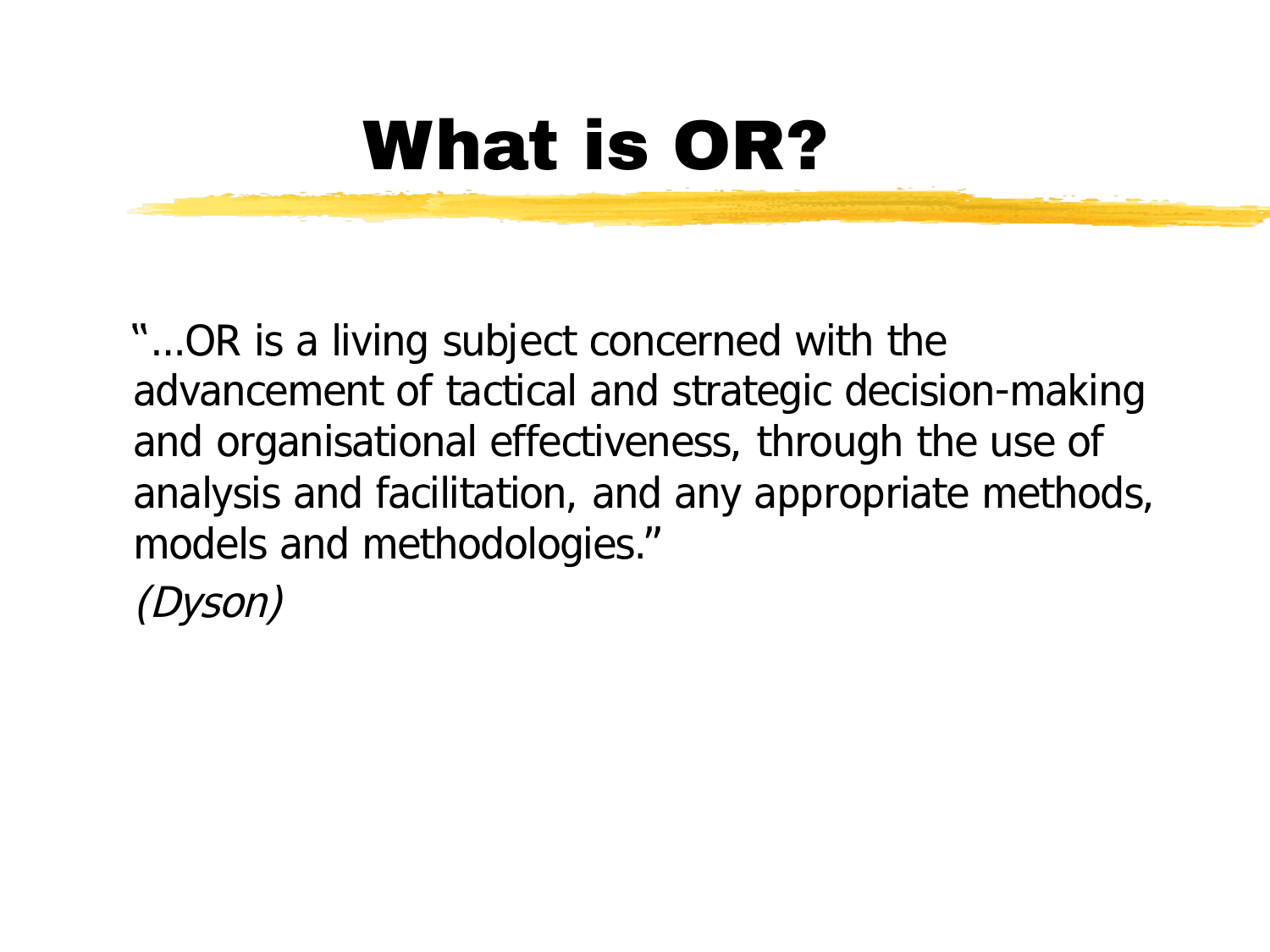

# What is OR?
“…OR is a living subject concerned with the advancement of tactical and strategic decision-making and organisational effectiveness, through the use of analysis and facilitation, and any appropriate methods, models and methodologies.”
(Dyson)